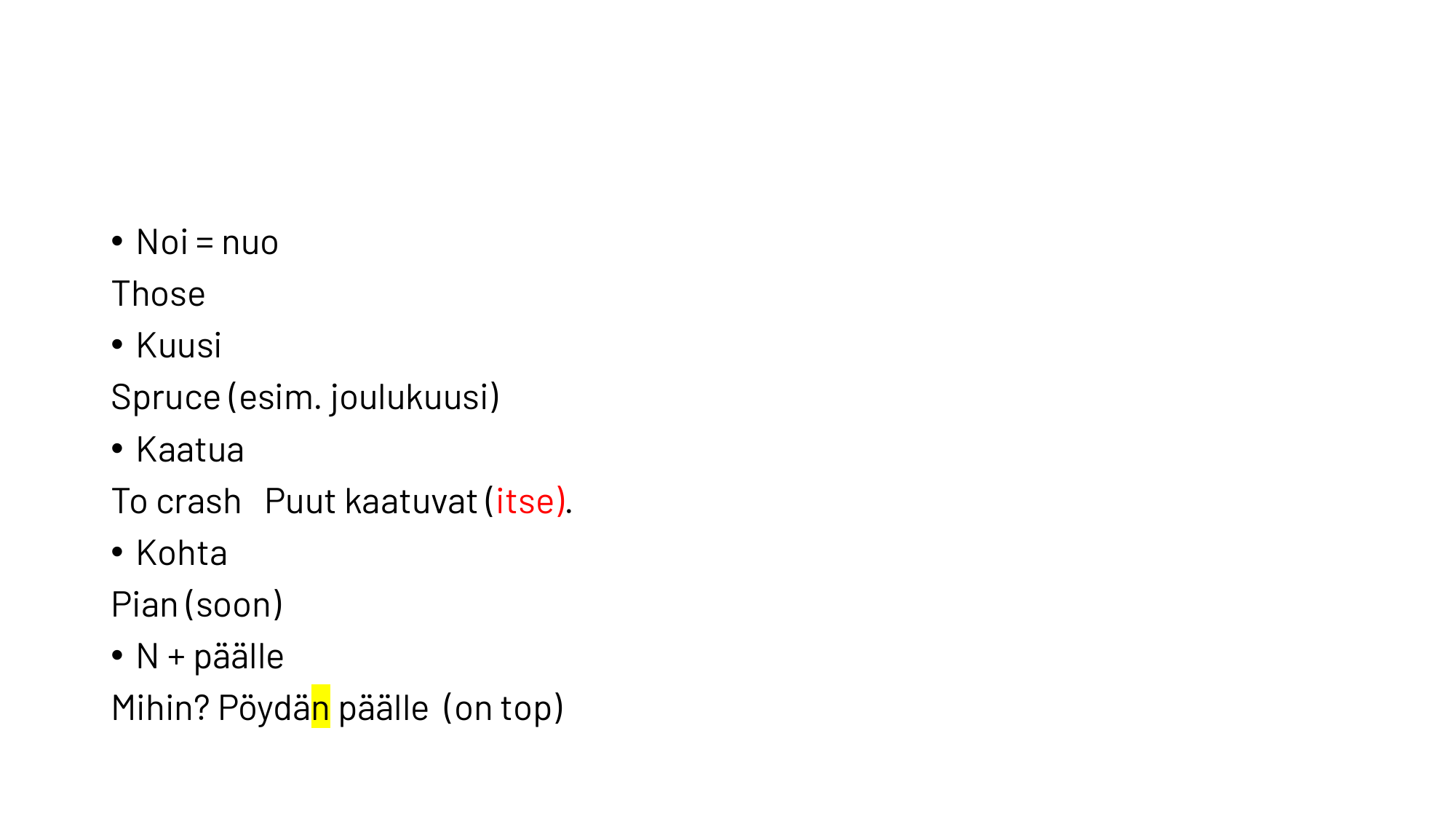

#
Noi = nuo
Those
Kuusi
Spruce (esim. joulukuusi)
Kaatua
To crash   Puut kaatuvat (itse).
Kohta
Pian (soon)
N + päälle
Mihin? Pöydän päälle  (on top)